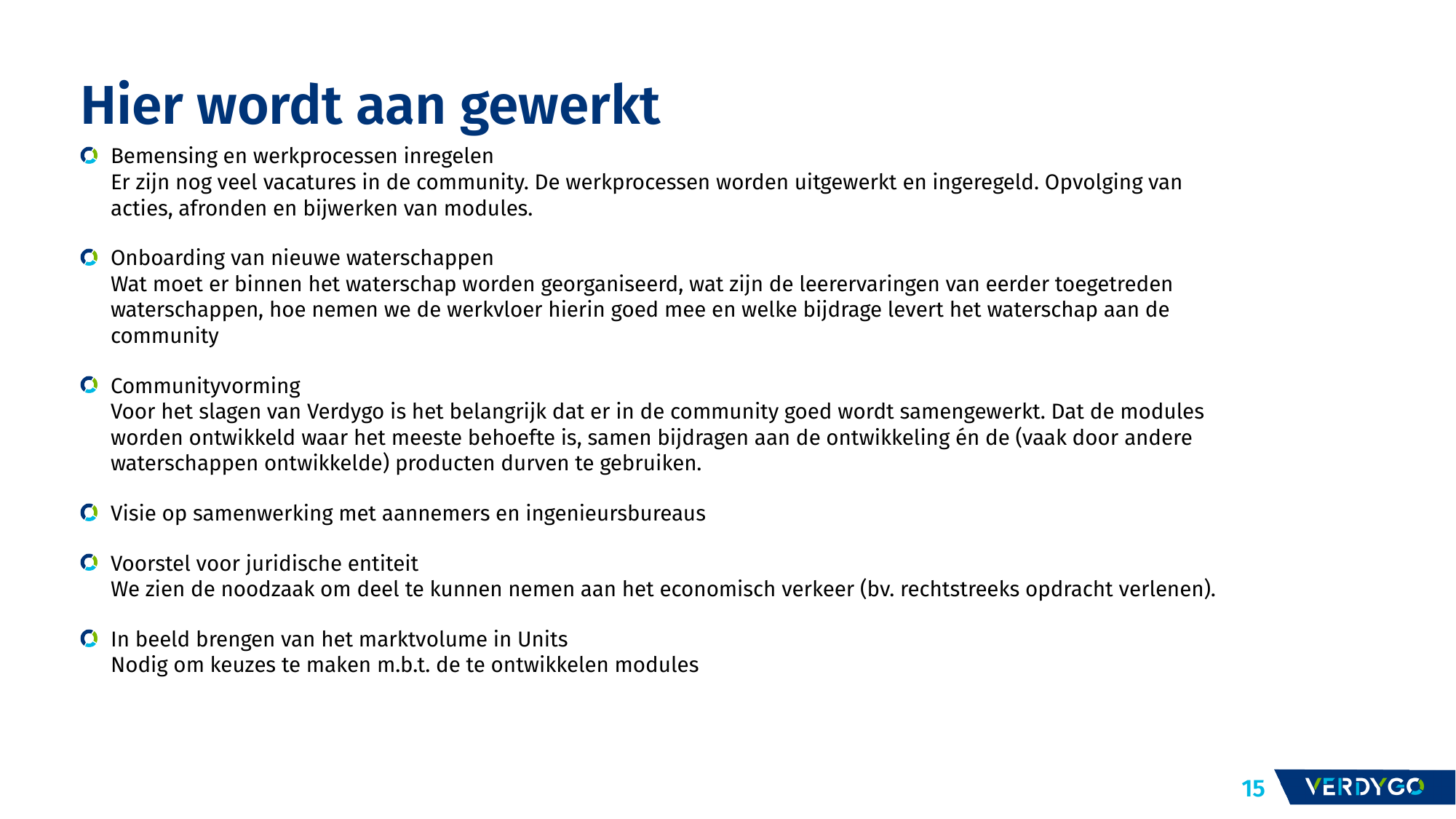

# Hier wordt aan gewerkt
Bemensing en werkprocessen inregelen
Er zijn nog veel vacatures in de community. De werkprocessen worden uitgewerkt en ingeregeld. Opvolging van acties, afronden en bijwerken van modules.
Onboarding van nieuwe waterschappen
Wat moet er binnen het waterschap worden georganiseerd, wat zijn de leerervaringen van eerder toegetreden waterschappen, hoe nemen we de werkvloer hierin goed mee en welke bijdrage levert het waterschap aan de community
Communityvorming
Voor het slagen van Verdygo is het belangrijk dat er in de community goed wordt samengewerkt. Dat de modules worden ontwikkeld waar het meeste behoefte is, samen bijdragen aan de ontwikkeling én de (vaak door andere waterschappen ontwikkelde) producten durven te gebruiken.
Visie op samenwerking met aannemers en ingenieursbureaus
Voorstel voor juridische entiteit
We zien de noodzaak om deel te kunnen nemen aan het economisch verkeer (bv. rechtstreeks opdracht verlenen).
In beeld brengen van het marktvolume in Units
Nodig om keuzes te maken m.b.t. de te ontwikkelen modules